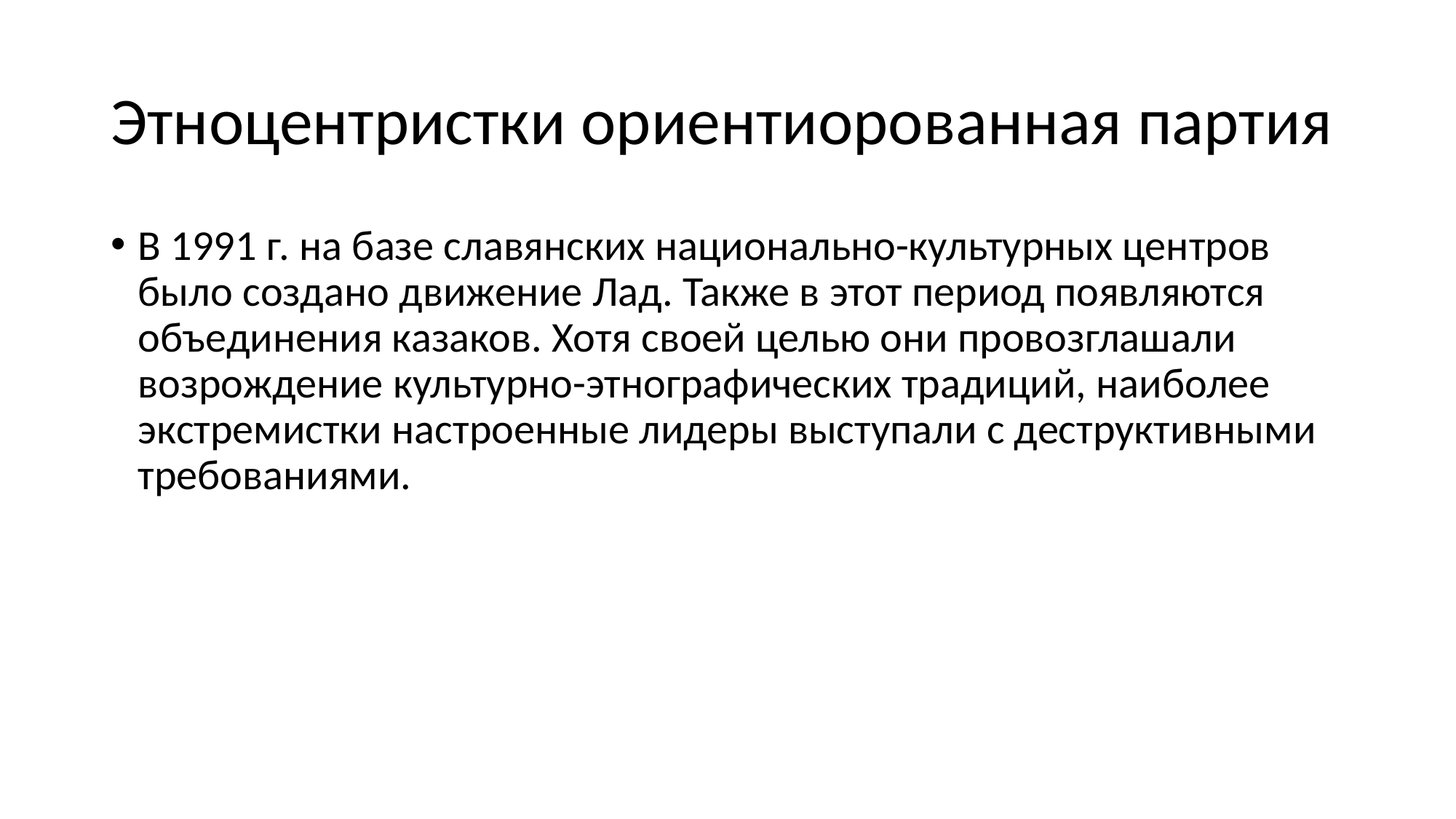

# Этноцентристки ориентиорованная партия
В 1991 г. на базе славянских национально-культурных центров было создано движение Лад. Также в этот период появляются объединения казаков. Хотя своей целью они провозглашали возрождение культурно-этнографических традиций, наиболее экстремистки настроенные лидеры выступали с деструктивными требованиями.